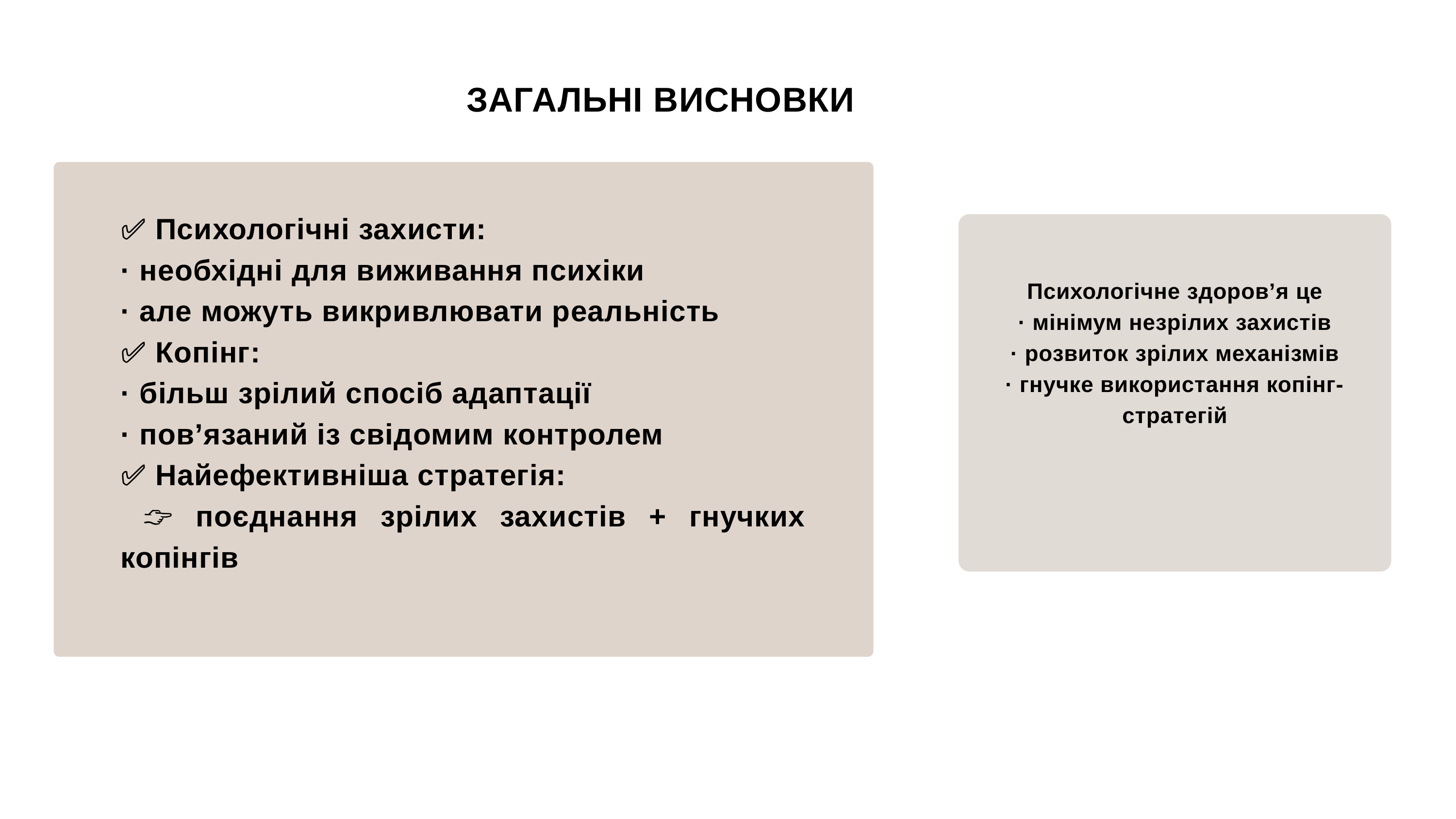

ЗАГАЛЬНІ ВИСНОВКИ

✅ Психологічні захисти:
· необхідні для виживання психіки
· але можуть викривлювати реальність
✅ Копінг:
· більш зрілий спосіб адаптації
· пов’язаний із свідомим контролем
✅ Найефективніша стратегія:
 👉 поєднання зрілих захистів + гнучких копінгів

Психологічне здоров’я це
· мінімум незрілих захистів
· розвиток зрілих механізмів
· гнучке використання копінг-стратегій